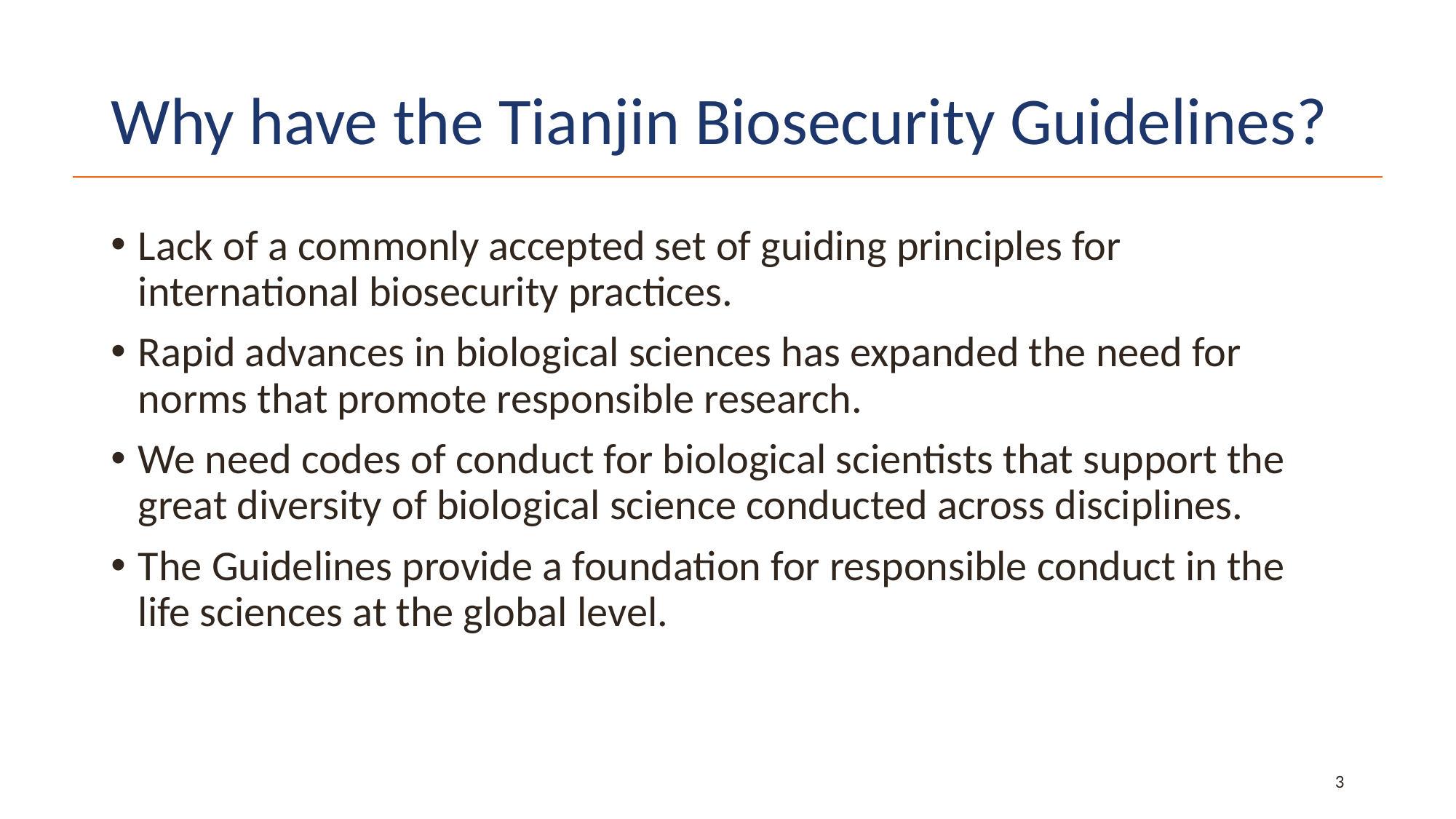

# Why have the Tianjin Biosecurity Guidelines?

Lack of a commonly accepted set of guiding principles for international biosecurity practices.
Rapid advances in biological sciences has expanded the need for norms that promote responsible research.
We need codes of conduct for biological scientists that support the great diversity of biological science conducted across disciplines.
The Guidelines provide a foundation for responsible conduct in the life sciences at the global level.
3